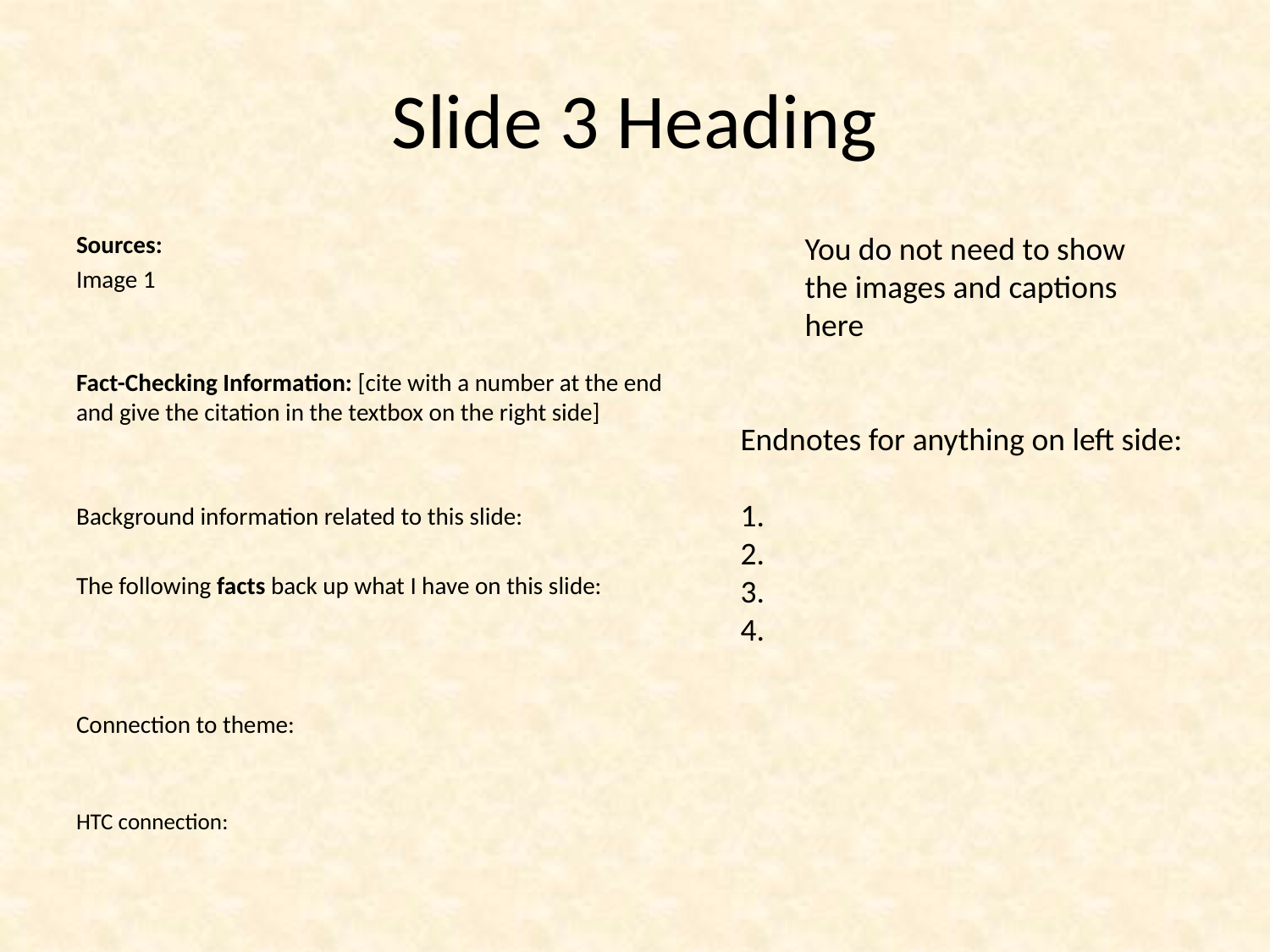

# Slide 3 Heading
Sources:
Image 1

Fact-Checking Information: [cite with a number at the end and give the citation in the textbox on the right side]

Background information related to this slide:

The following facts back up what I have on this slide:

Connection to theme:

HTC connection:
You do not need to show the images and captions here
Endnotes for anything on left side:

1.
2.
3.
4.